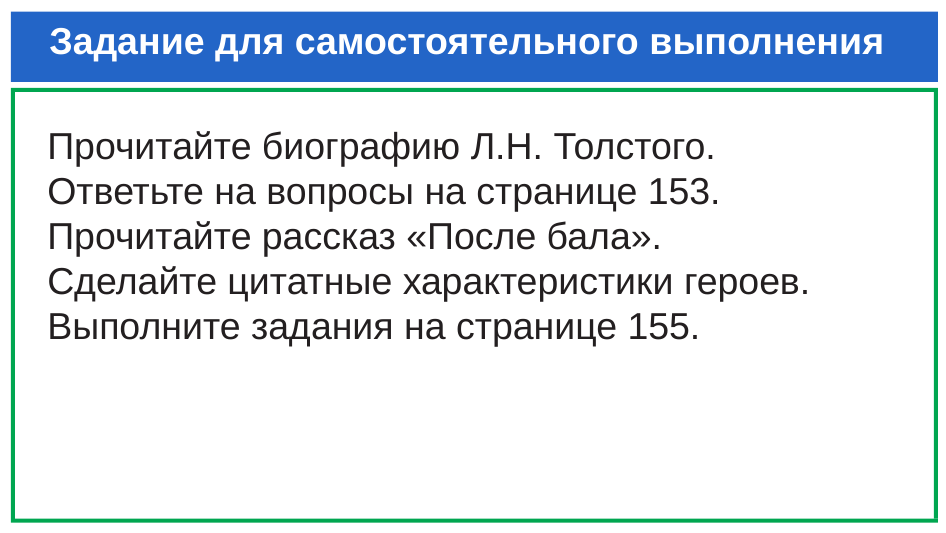

# Задание для самостоятельного выполнения
Прочитайте биографию Л.Н. Толстого.
Ответьте на вопросы на странице 153.
Прочитайте рассказ «После бала».
Сделайте цитатные характеристики героев.
Выполните задания на странице 155.